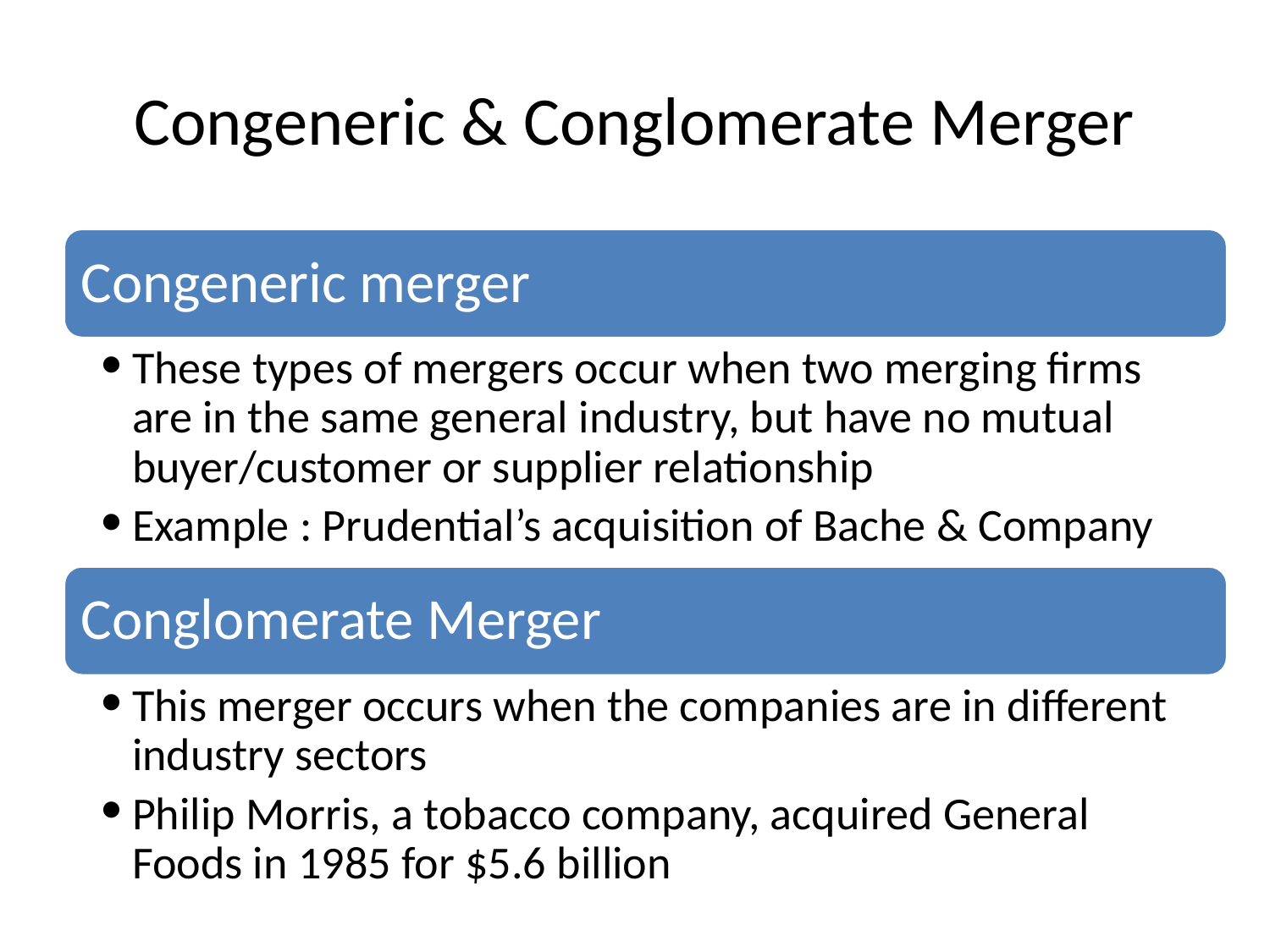

# Congeneric & Conglomerate Merger

Congeneric merger

These types of mergers occur when two merging firms are in the same general industry, but have no mutual buyer/customer or supplier relationship
Example : Prudential’s acquisition of Bache & Company

Conglomerate Merger

This merger occurs when the companies are in different industry sectors
Philip Morris, a tobacco company, acquired General Foods in 1985 for $5.6 billion